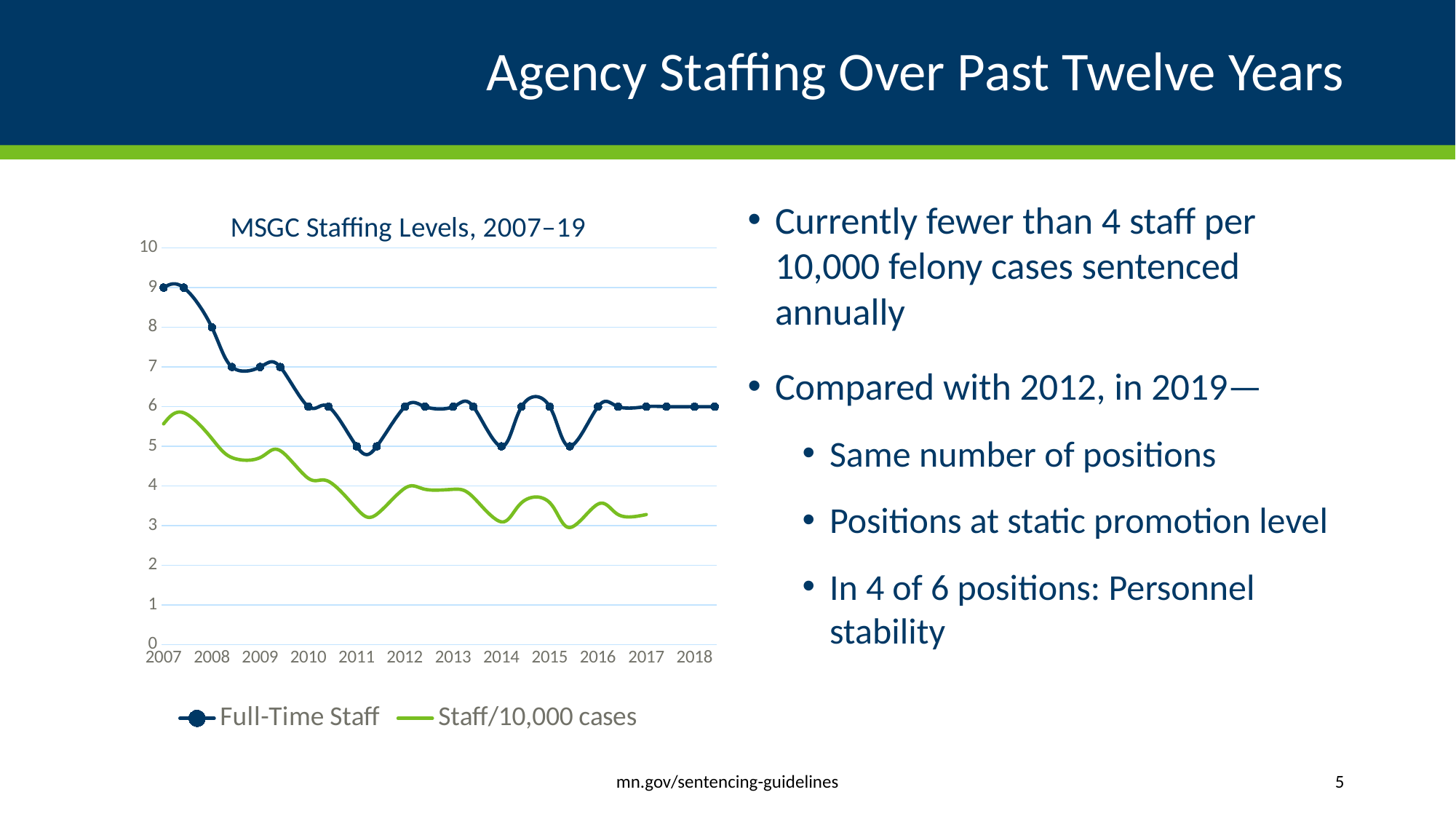

# Agency Staffing Over Past Twelve Years

### Chart: MSGC Staffing Levels, 2007‒19

| Category | Full-Time Staff | Staff/10,000 cases |
|---|---|---|
| 39295 | 9.0 | 5.56689552792726 |
| 39462 | 9.0 | 5.846433675457971 |
| 39661 | 8.0 | 5.1968299337404185 |
| 39828 | 7.0 | 4.716981132075472 |
| 40026 | 7.0 | 4.716981132075472 |
| 40193 | 7.0 | 4.891342324086367 |
| 40391 | 6.0 | 4.192579134931171 |
| 40558 | 6.0 | 4.117768169652049 |
| 40756 | 5.0 | 3.43147347471004 |
| 40923 | 5.0 | 3.2879594923390547 |
| 41122 | 6.0 | 3.945551390806865 |
| 41289 | 6.0 | 3.916960438699569 |
| 41487 | 6.0 | 3.916960438699569 |
| 41654 | 6.0 | 3.7163208423660574 |
| 41852 | 5.0 | 3.096934035305048 |
| 42019 | 6.0 | 3.579311579072958 |
| 42217 | 6.0 | 3.579311579072958 |
| 42384 | 5.0 | 2.95386069592958 |
| 42583 | 6.0 | 3.544632835115496 |
| 42748 | 6.0 | 3.2808398950131235 |
| 42948 | 6.0 | 3.2808398950131235 |
| 43112 | 6.0 | None |
| 43313 | 6.0 | None |
| 43476 | 6.0 | None |
Currently fewer than 4 staff per 10,000 felony cases sentenced annually
Compared with 2012, in 2019—
Same number of positions
Positions at static promotion level
In 4 of 6 positions: Personnel stability
mn.gov/sentencing-guidelines
5